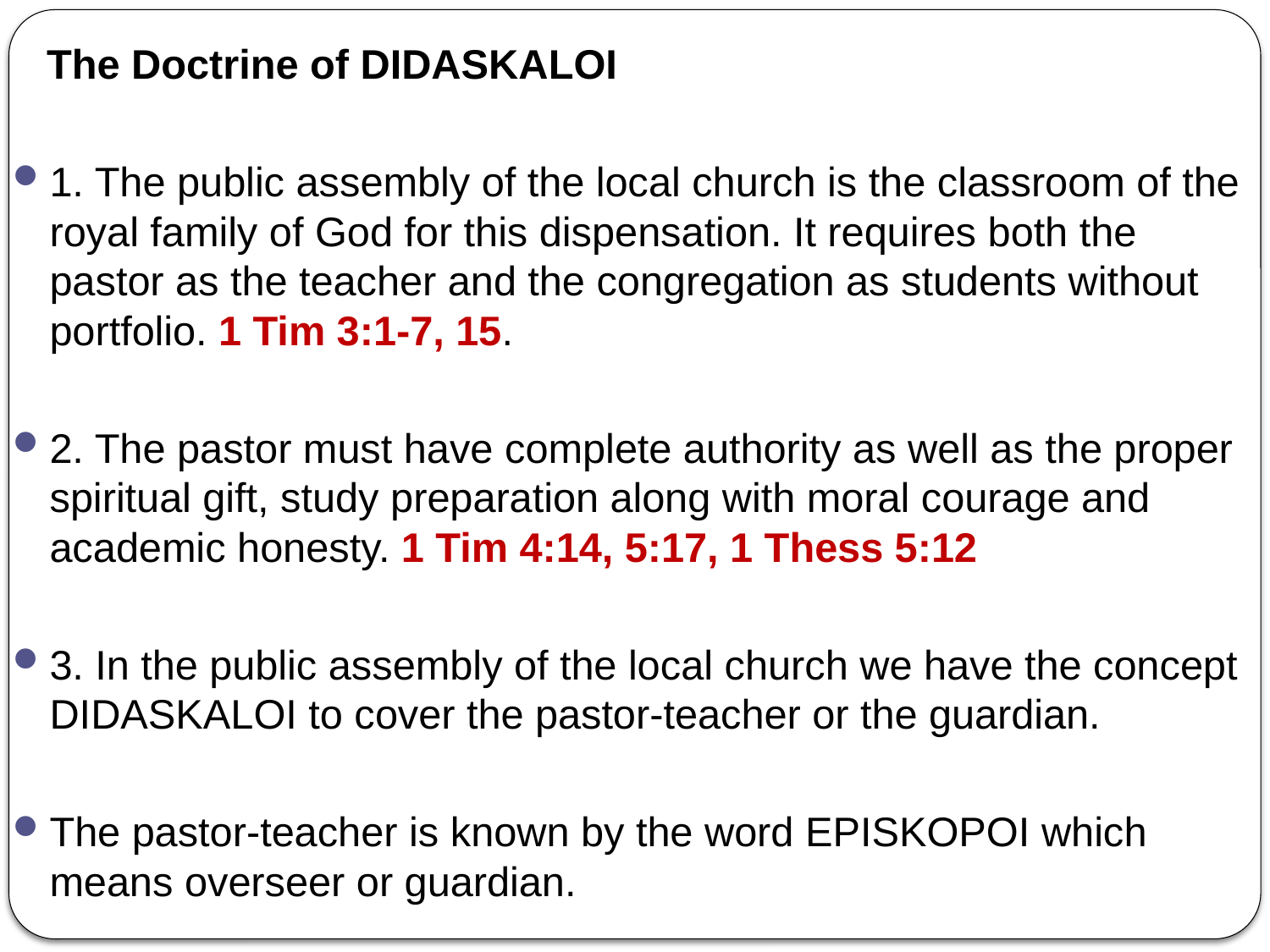

The Doctrine of DIDASKALOI

1. The public assembly of the local church is the classroom of the royal family of God for this dispensation. It requires both the pastor as the teacher and the congregation as students without portfolio. 1 Tim 3:1-7, 15.

2. The pastor must have complete authority as well as the proper spiritual gift, study preparation along with moral courage and academic honesty. 1 Tim 4:14, 5:17, 1 Thess 5:12

3. In the public assembly of the local church we have the concept DIDASKALOI to cover the pastor-teacher or the guardian.

The pastor-teacher is known by the word EPISKOPOI which means overseer or guardian.